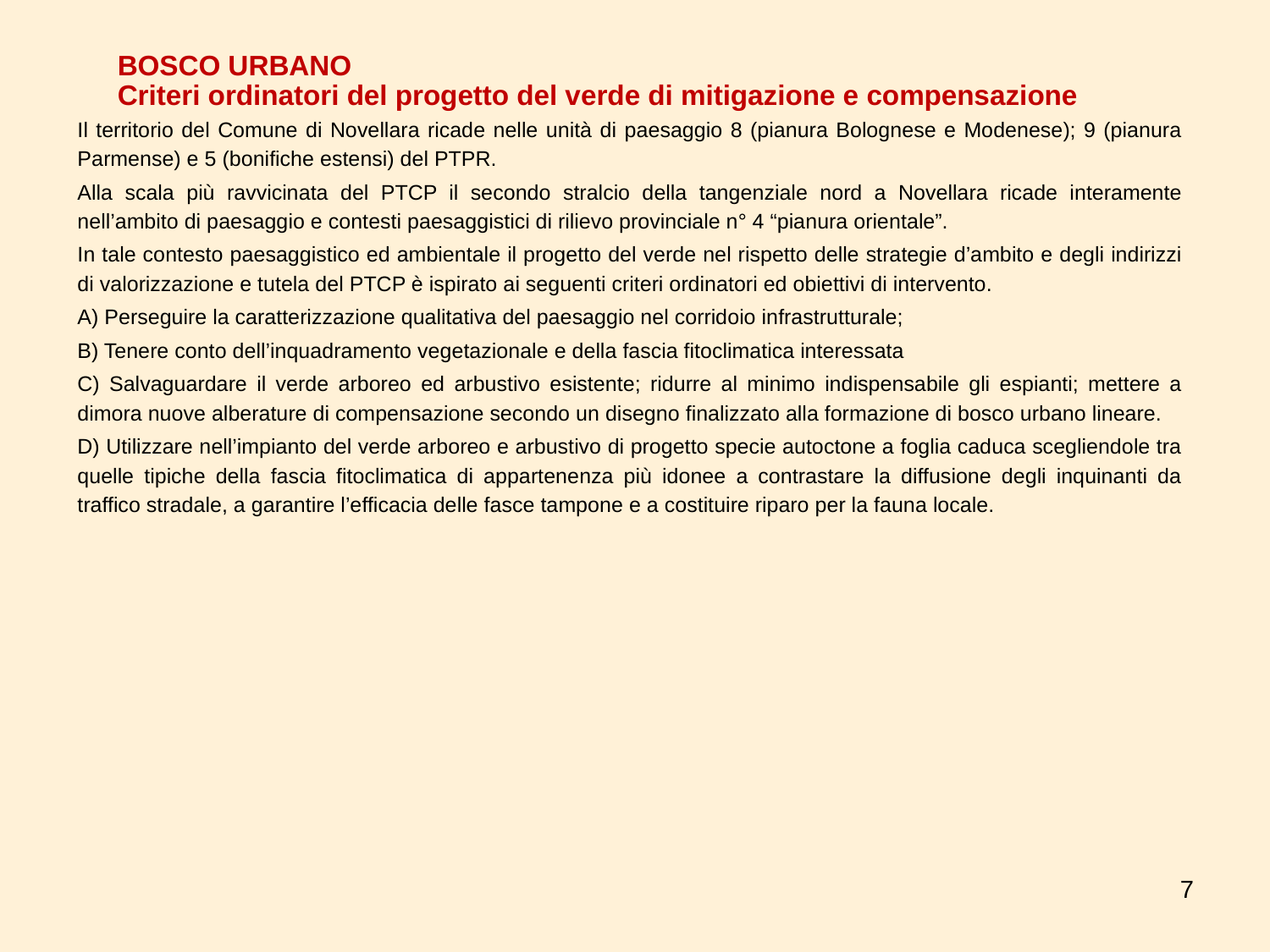

BOSCO URBANO
Criteri ordinatori del progetto del verde di mitigazione e compensazione
Il territorio del Comune di Novellara ricade nelle unità di paesaggio 8 (pianura Bolognese e Modenese); 9 (pianura Parmense) e 5 (bonifiche estensi) del PTPR.
Alla scala più ravvicinata del PTCP il secondo stralcio della tangenziale nord a Novellara ricade interamente nell’ambito di paesaggio e contesti paesaggistici di rilievo provinciale n° 4 “pianura orientale”.
In tale contesto paesaggistico ed ambientale il progetto del verde nel rispetto delle strategie d’ambito e degli indirizzi di valorizzazione e tutela del PTCP è ispirato ai seguenti criteri ordinatori ed obiettivi di intervento.
A) Perseguire la caratterizzazione qualitativa del paesaggio nel corridoio infrastrutturale;
B) Tenere conto dell’inquadramento vegetazionale e della fascia fitoclimatica interessata
C) Salvaguardare il verde arboreo ed arbustivo esistente; ridurre al minimo indispensabile gli espianti; mettere a dimora nuove alberature di compensazione secondo un disegno finalizzato alla formazione di bosco urbano lineare.
D) Utilizzare nell’impianto del verde arboreo e arbustivo di progetto specie autoctone a foglia caduca scegliendole tra quelle tipiche della fascia fitoclimatica di appartenenza più idonee a contrastare la diffusione degli inquinanti da traffico stradale, a garantire l’efficacia delle fasce tampone e a costituire riparo per la fauna locale.
7